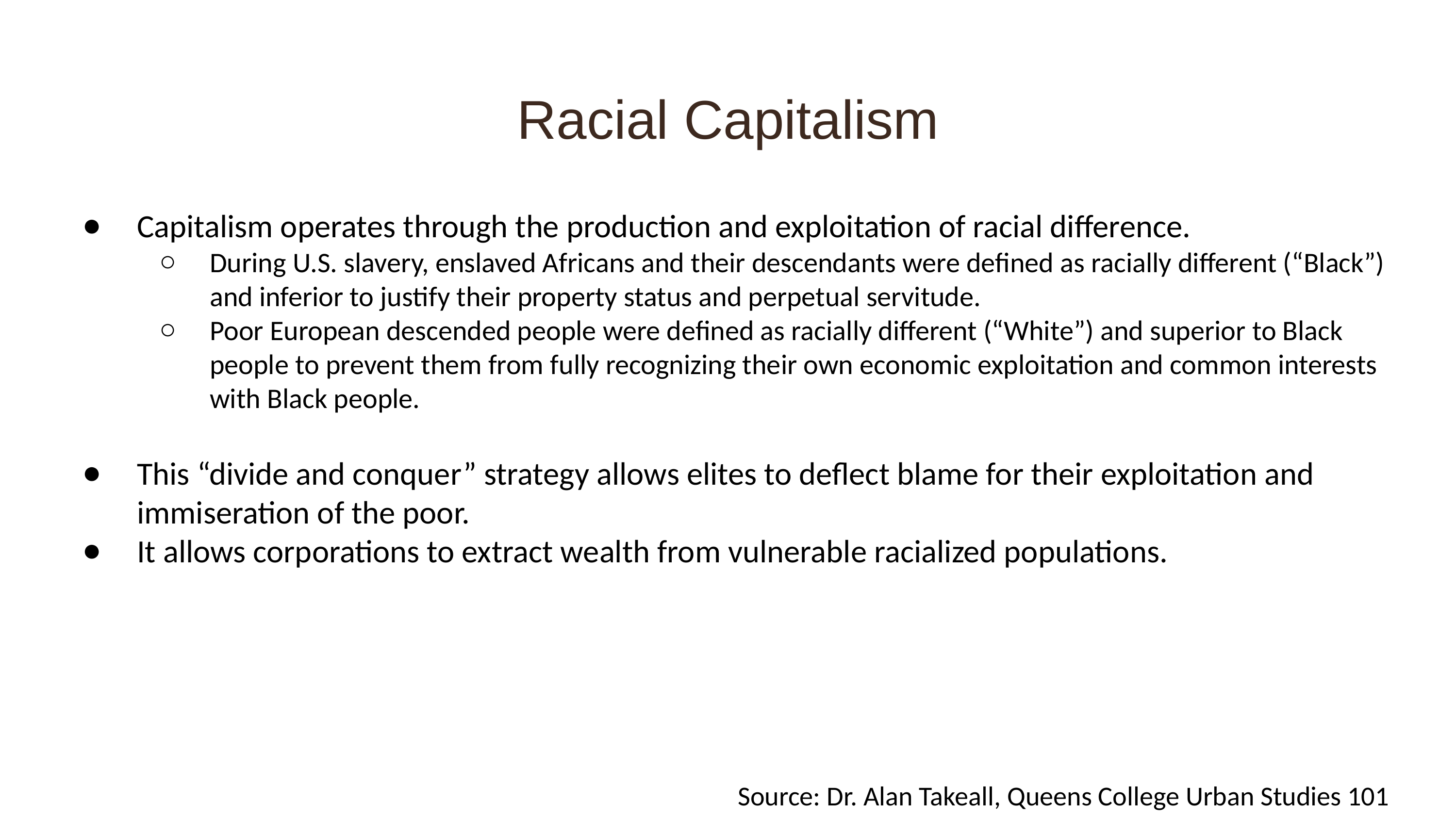

Racial Capitalism
Capitalism operates through the production and exploitation of racial difference.
During U.S. slavery, enslaved Africans and their descendants were defined as racially different (“Black”) and inferior to justify their property status and perpetual servitude.
Poor European descended people were defined as racially different (“White”) and superior to Black people to prevent them from fully recognizing their own economic exploitation and common interests with Black people.

This “divide and conquer” strategy allows elites to deflect blame for their exploitation and immiseration of the poor.
It allows corporations to extract wealth from vulnerable racialized populations.
Source: Dr. Alan Takeall, Queens College Urban Studies 101